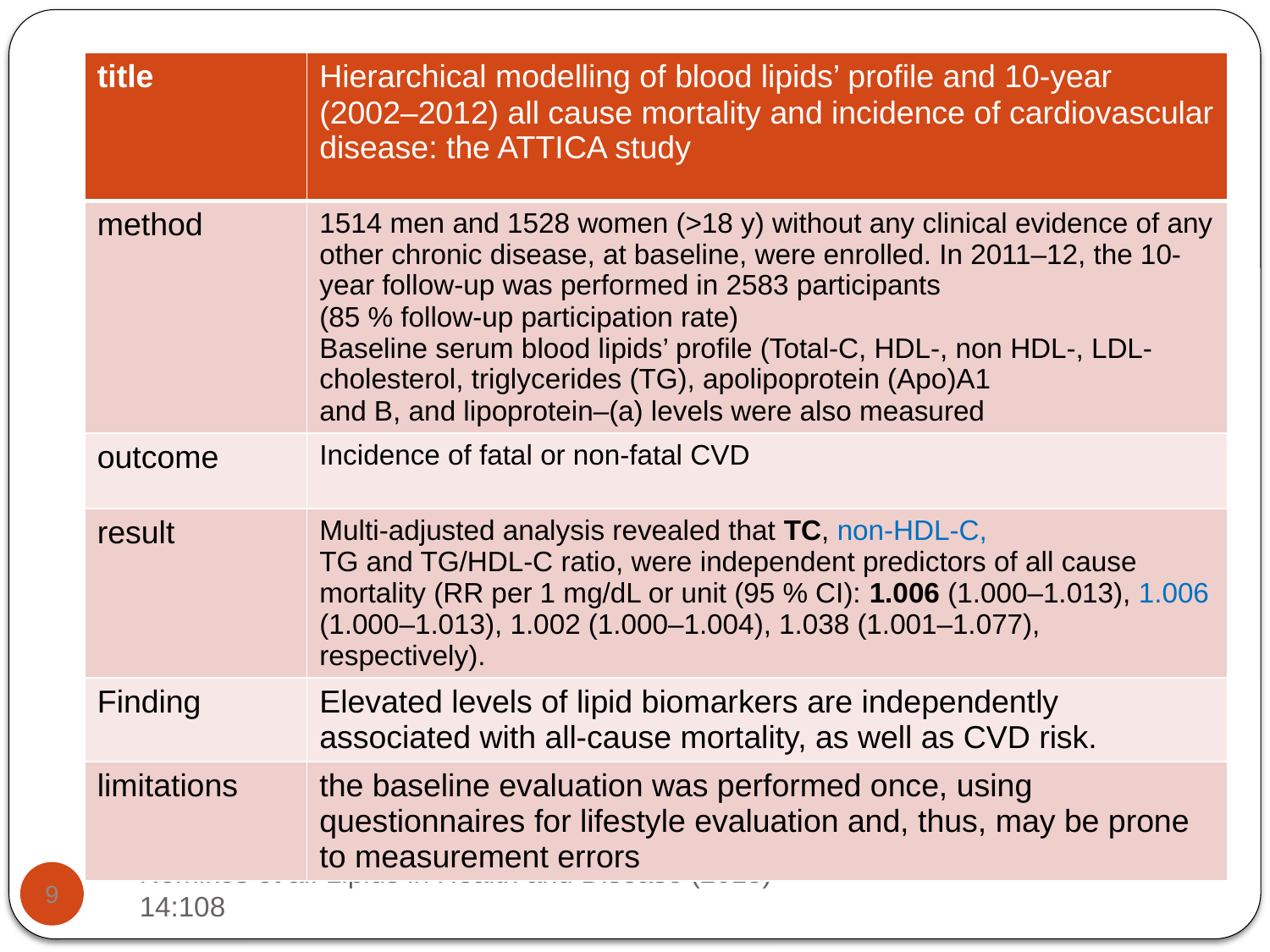

| title | Hierarchical modelling of blood lipids’ profile and 10-year (2002–2012) all cause mortality and incidence of cardiovascular disease: the ATTICA study |
| --- | --- |
| method | 1514 men and 1528 women (>18 y) without any clinical evidence of any other chronic disease, at baseline, were enrolled. In 2011–12, the 10-year follow-up was performed in 2583 participants (85 % follow-up participation rate) Baseline serum blood lipids’ profile (Total-C, HDL-, non HDL-, LDL-cholesterol, triglycerides (TG), apolipoprotein (Apo)A1 and B, and lipoprotein–(a) levels were also measured |
| outcome | Incidence of fatal or non-fatal CVD |
| result | Multi-adjusted analysis revealed that TC, non-HDL-C, TG and TG/HDL-C ratio, were independent predictors of all cause mortality (RR per 1 mg/dL or unit (95 % CI): 1.006 (1.000–1.013), 1.006 (1.000–1.013), 1.002 (1.000–1.004), 1.038 (1.001–1.077), respectively). |
| Finding | Elevated levels of lipid biomarkers are independently associated with all-cause mortality, as well as CVD risk. |
| limitations | the baseline evaluation was performed once, using questionnaires for lifestyle evaluation and, thus, may be prone to measurement errors |
Nomikos et al. Lipids in Health and Disease (2015) 14:108
9